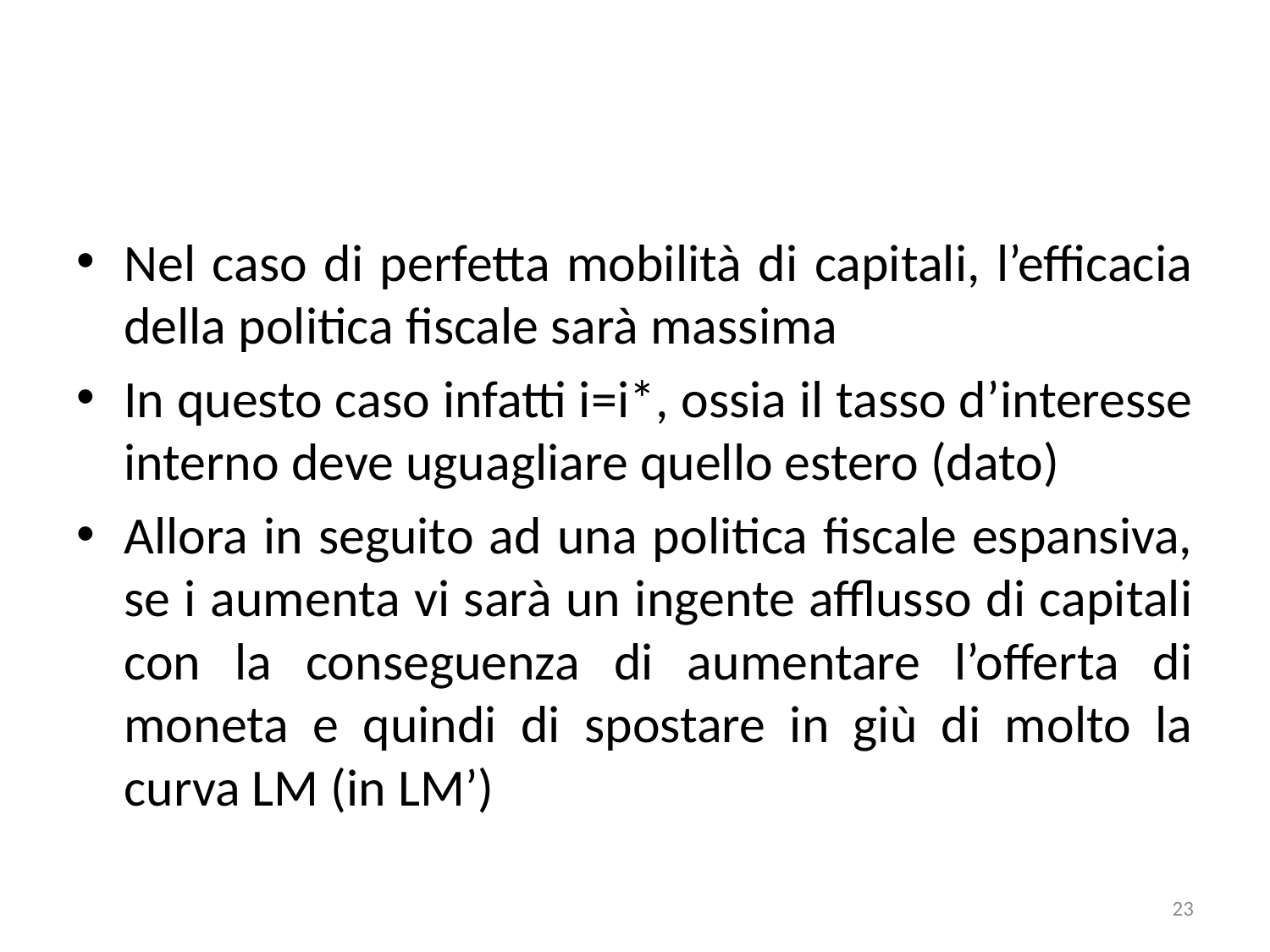

#
Nel caso di perfetta mobilità di capitali, l’efficacia della politica fiscale sarà massima
In questo caso infatti i=i*, ossia il tasso d’interesse interno deve uguagliare quello estero (dato)
Allora in seguito ad una politica fiscale espansiva, se i aumenta vi sarà un ingente afflusso di capitali con la conseguenza di aumentare l’offerta di moneta e quindi di spostare in giù di molto la curva LM (in LM’)
23